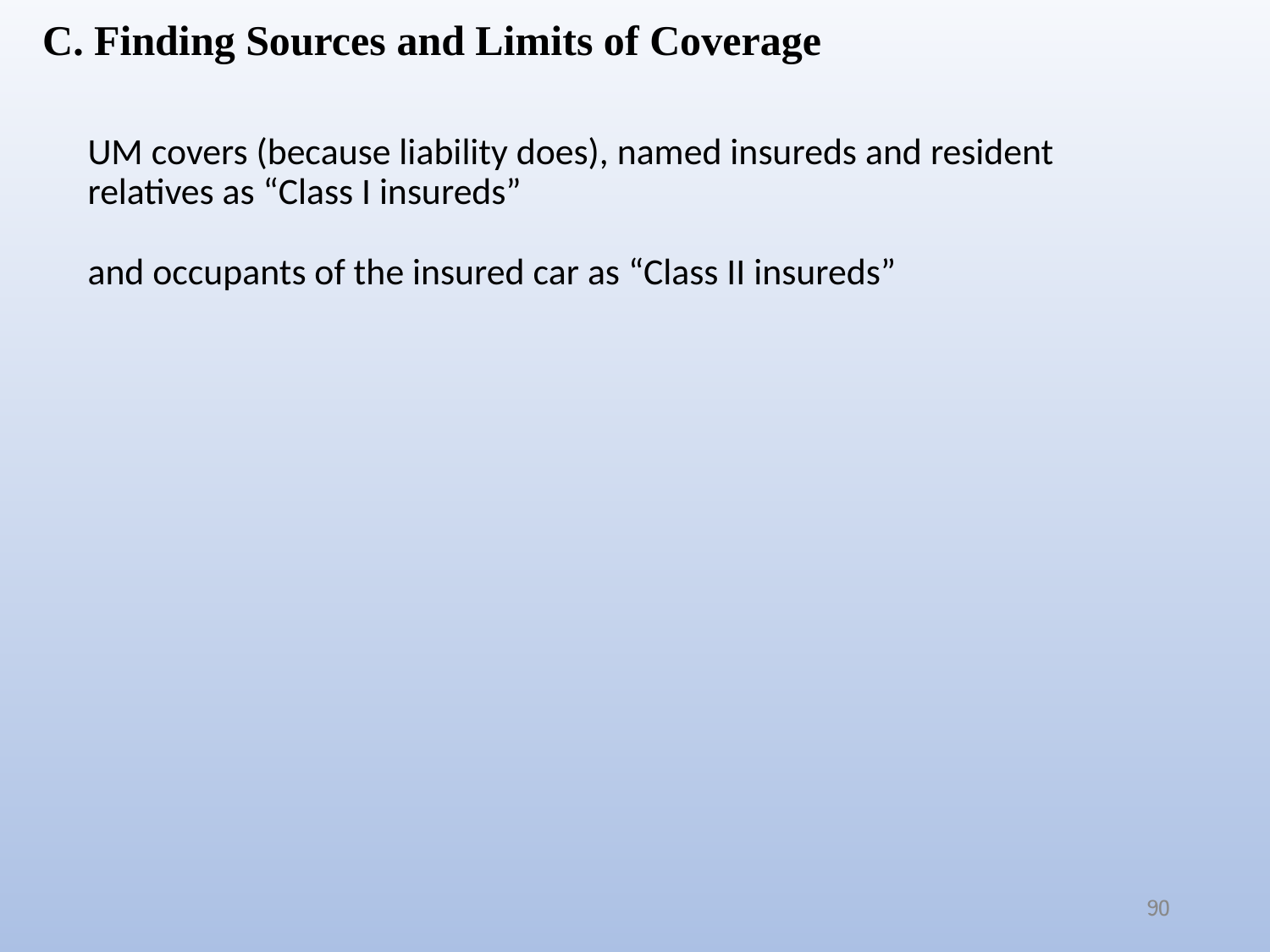

C. Finding Sources and Limits of Coverage
UM covers (because liability does), named insureds and resident relatives as “Class I insureds”

and occupants of the insured car as “Class II insureds”
90